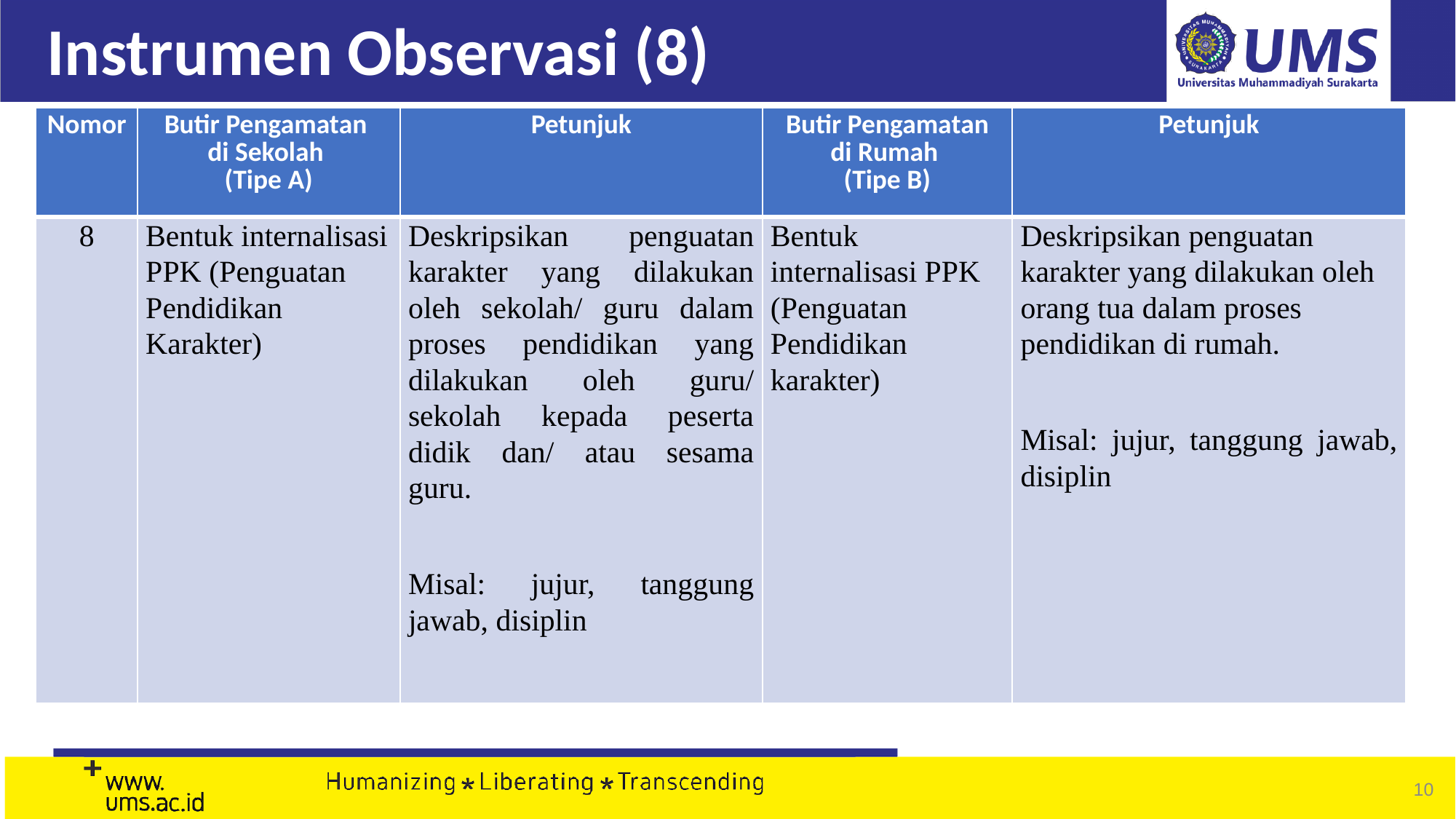

# Instrumen Observasi (8)
| Nomor | Butir Pengamatan di Sekolah (Tipe A) | Petunjuk | Butir Pengamatan di Rumah (Tipe B) | Petunjuk |
| --- | --- | --- | --- | --- |
| 8 | Bentuk internalisasi PPK (Penguatan Pendidikan Karakter) | Deskripsikan penguatan karakter yang dilakukan oleh sekolah/ guru dalam proses pendidikan yang dilakukan oleh guru/ sekolah kepada peserta didik dan/ atau sesama guru.   Misal: jujur, tanggung jawab, disiplin | Bentuk internalisasi PPK (Penguatan Pendidikan karakter) | Deskripsikan penguatan karakter yang dilakukan oleh orang tua dalam proses pendidikan di rumah.   Misal: jujur, tanggung jawab, disiplin |
10